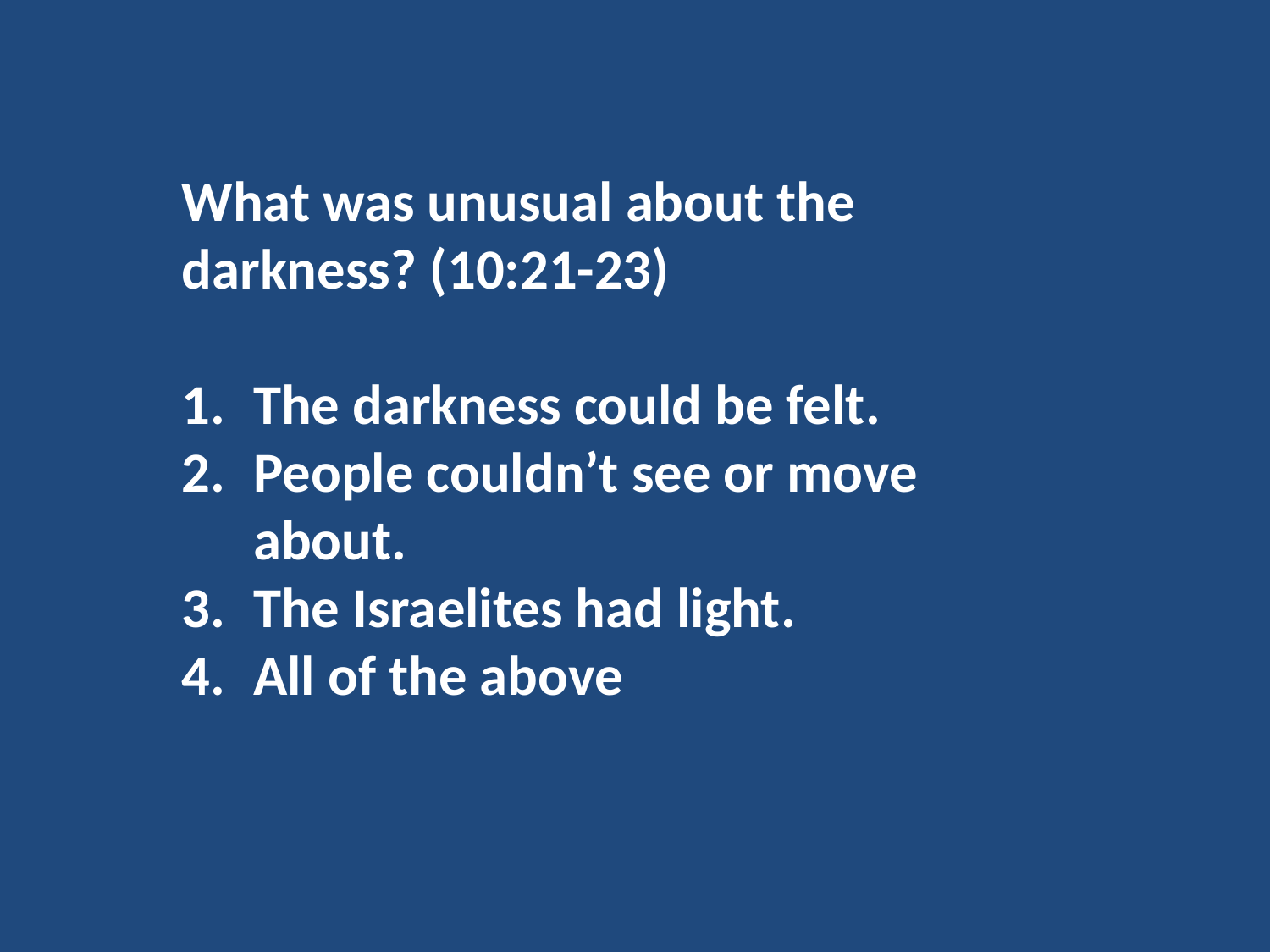

What was unusual about the darkness? (10:21-23)

The darkness could be felt.
People couldn’t see or move about.
The Israelites had light.
All of the above